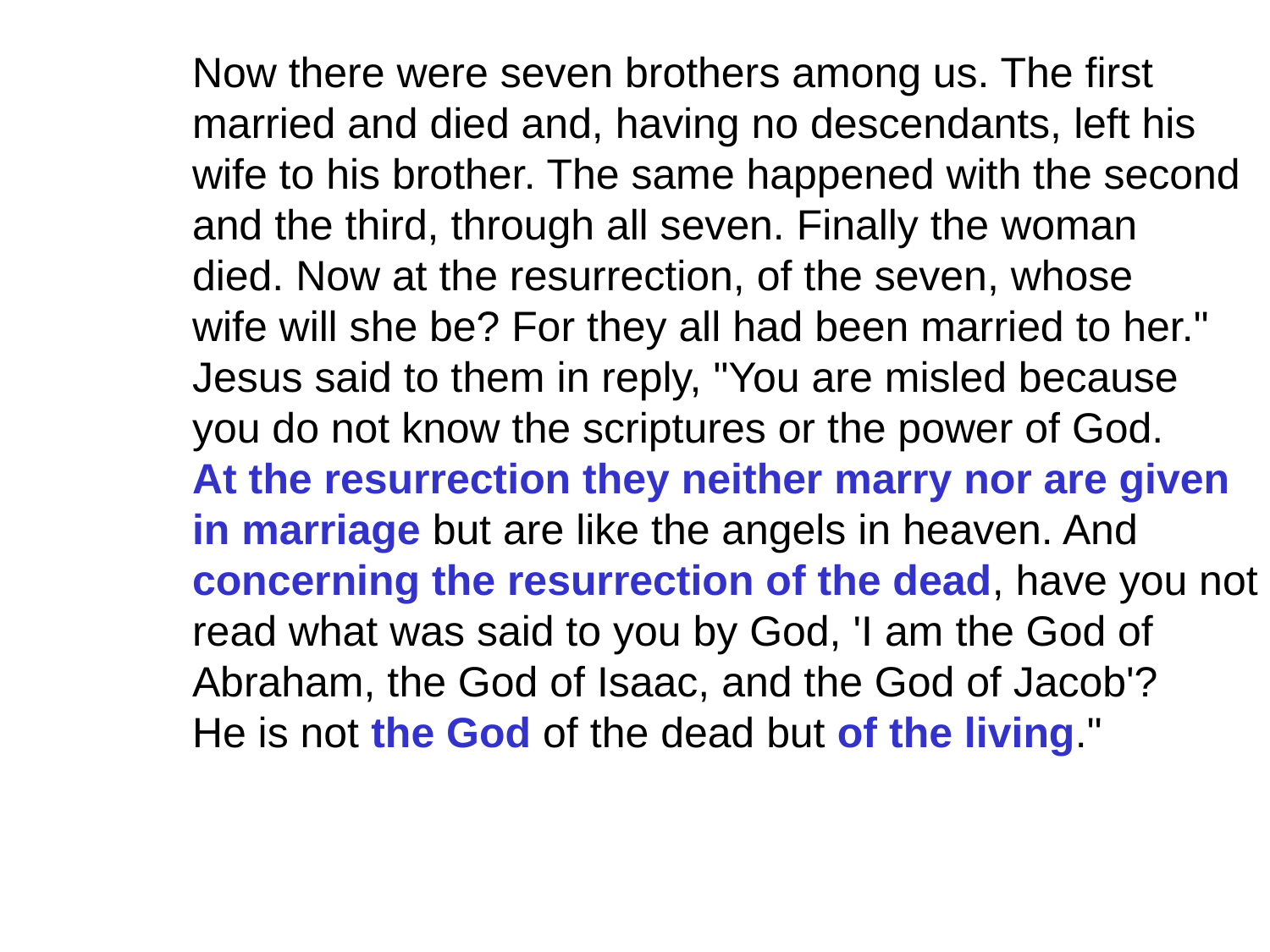

Now there were seven brothers among us. The first
	married and died and, having no descendants, left his
	wife to his brother. The same happened with the second
	and the third, through all seven. Finally the woman
	died. Now at the resurrection, of the seven, whose
	wife will she be? For they all had been married to her."
	Jesus said to them in reply, "You are misled because
	you do not know the scriptures or the power of God.
	At the resurrection they neither marry nor are given
	in marriage but are like the angels in heaven. And
	concerning the resurrection of the dead, have you not
	read what was said to you by God, 'I am the God of
	Abraham, the God of Isaac, and the God of Jacob'?
	He is not the God of the dead but of the living."